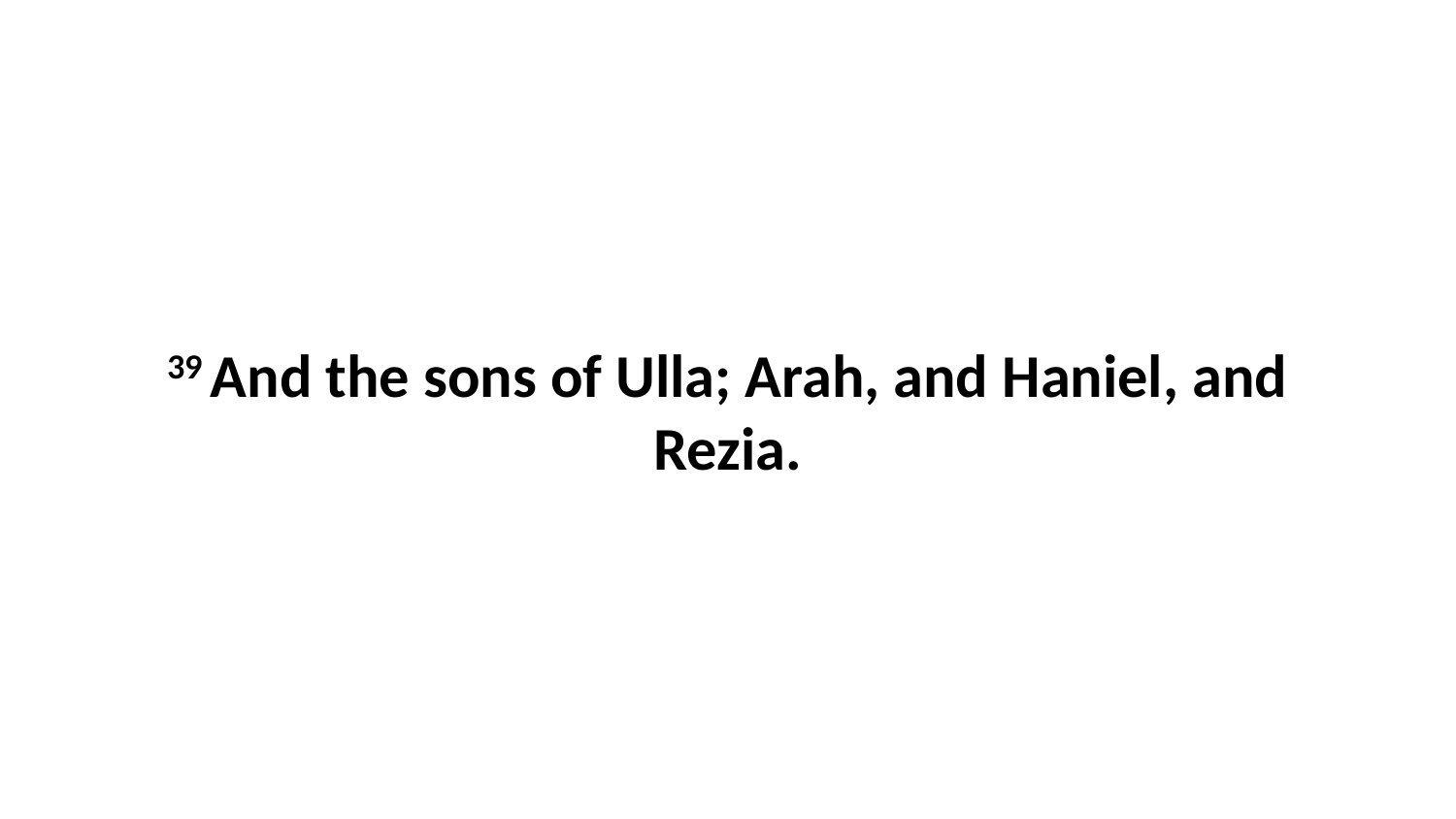

39 And the sons of Ulla; Arah, and Haniel, and Rezia.